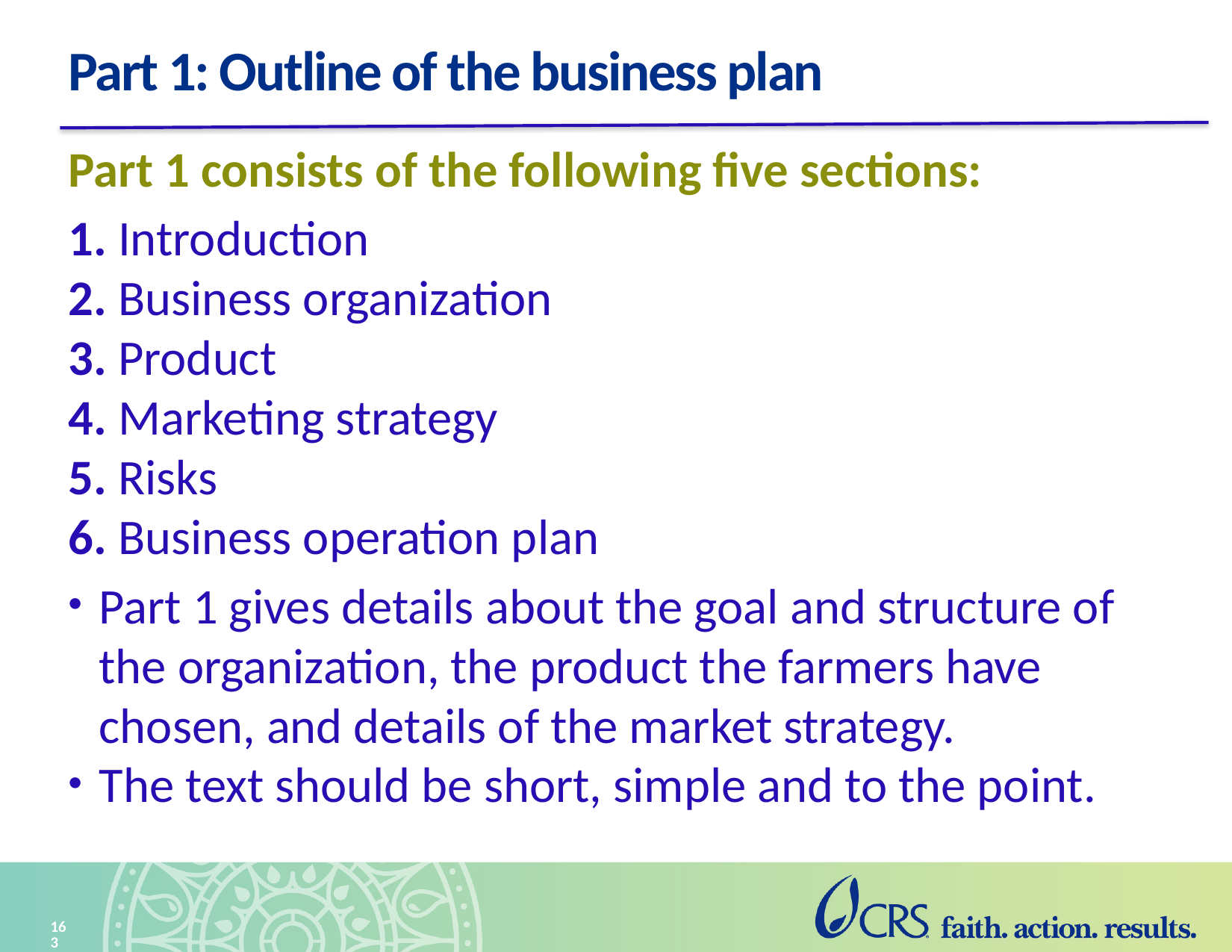

# Part 1: Outline of the business plan
Part 1 consists of the following five sections:
1. Introduction
2. Business organization
3. Product
4. Marketing strategy
5. Risks
6. Business operation plan
Part 1 gives details about the goal and structure of the organization, the product the farmers have chosen, and details of the market strategy.
The text should be short, simple and to the point.
163